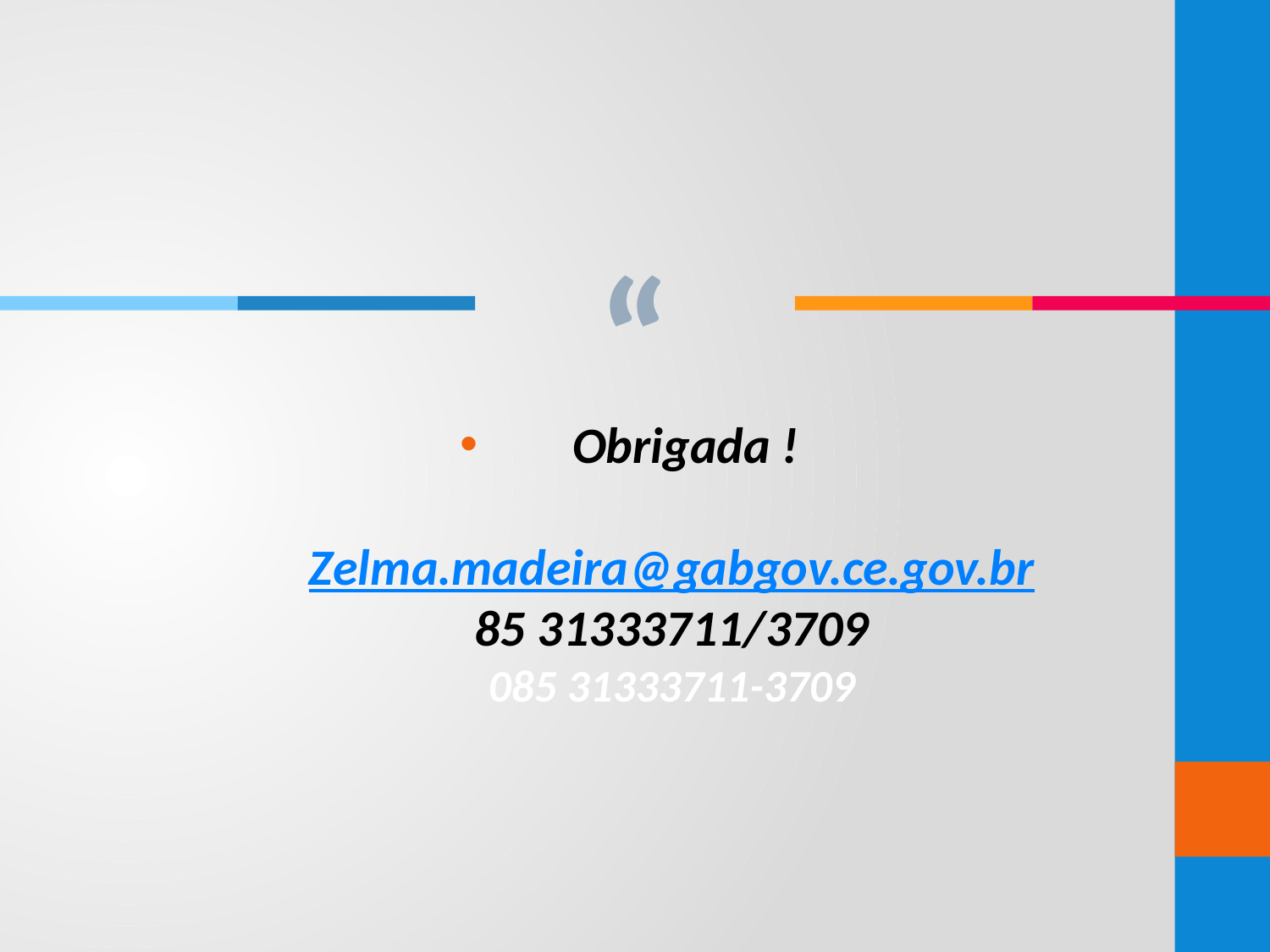

Obrigada !

Zelma.madeira@gabgov.ce.gov.br
85 31333711/3709
085 31333711-3709